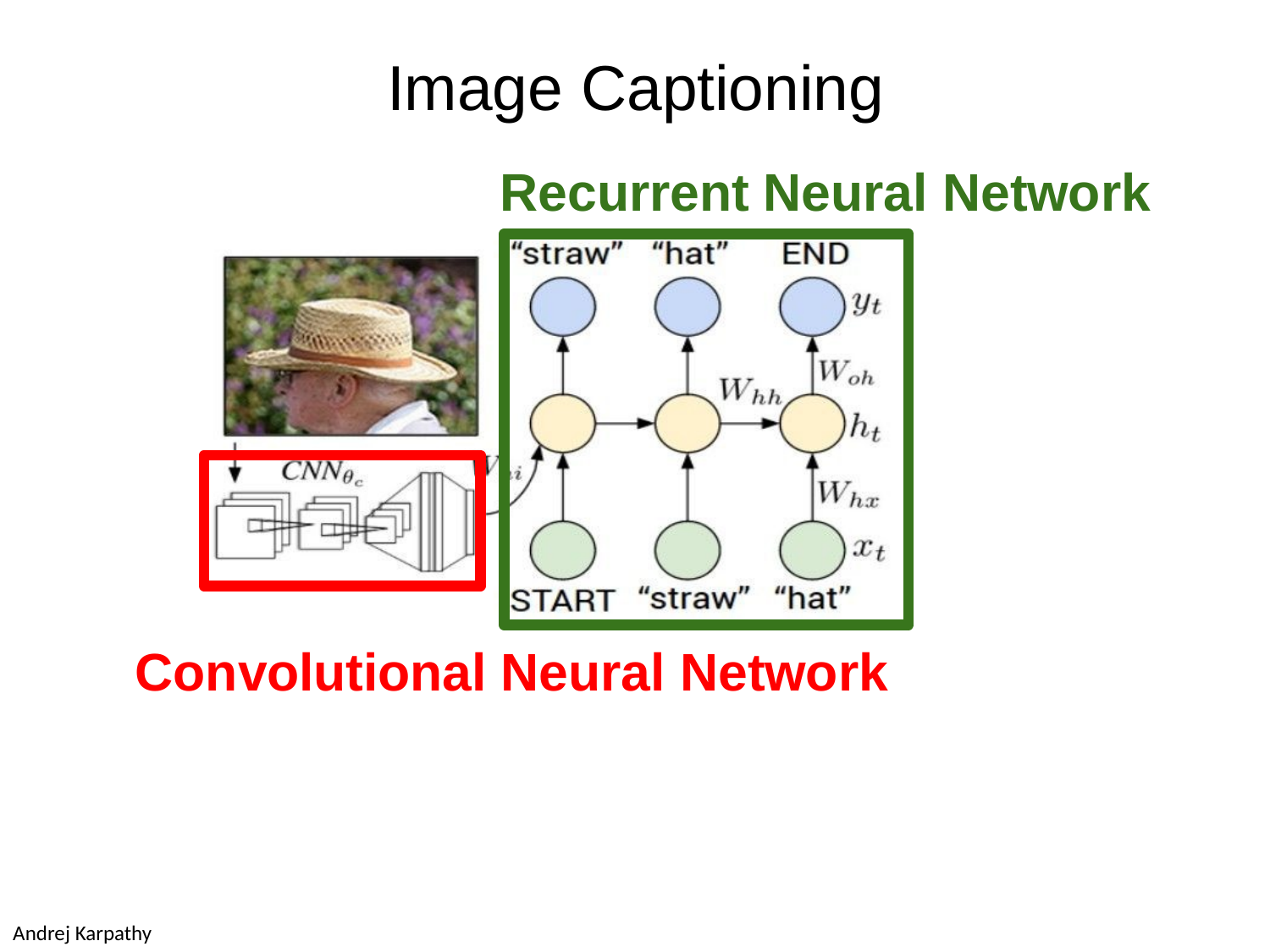

Image Captioning
# Recurrent Neural Network

Convolutional Neural Network
26
Andrej Karpathy